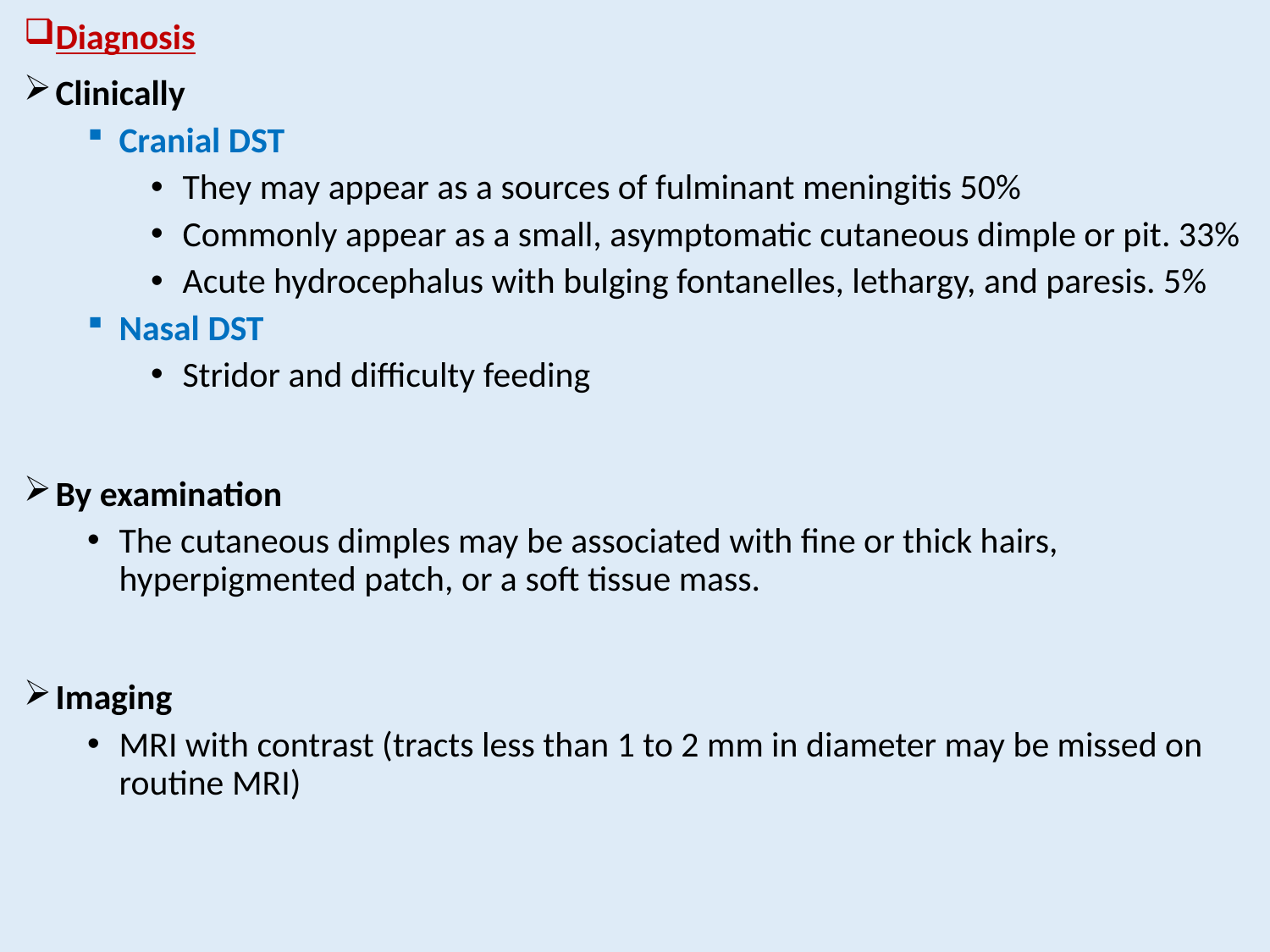

Diagnosis
Clinically
Cranial DST
They may appear as a sources of fulminant meningitis 50%
Commonly appear as a small, asymptomatic cutaneous dimple or pit. 33%
Acute hydrocephalus with bulging fontanelles, lethargy, and paresis. 5%
Nasal DST
Stridor and difficulty feeding

By examination
The cutaneous dimples may be associated with fine or thick hairs, hyperpigmented patch, or a soft tissue mass.

Imaging
MRI with contrast (tracts less than 1 to 2 mm in diameter may be missed on routine MRI)